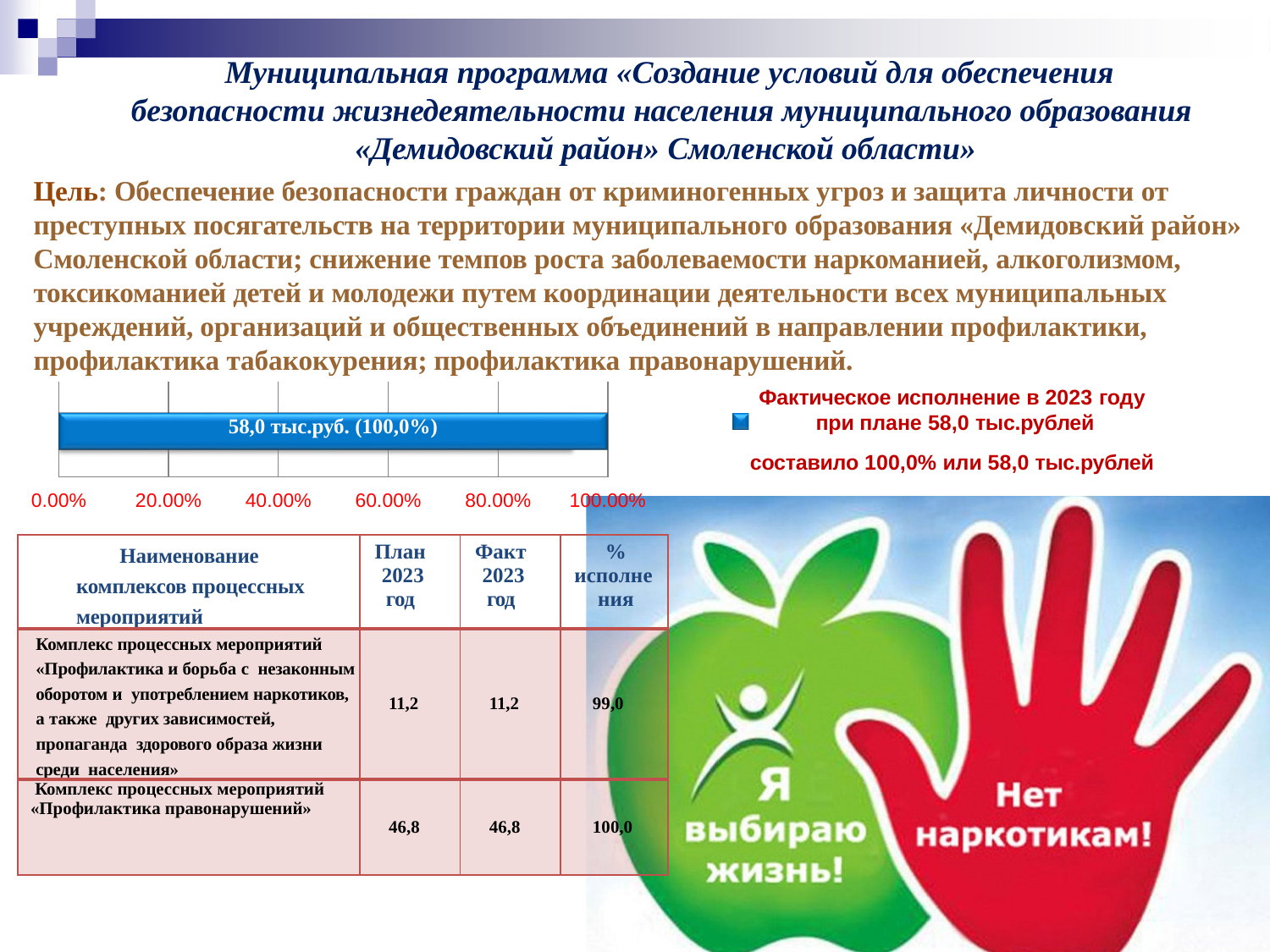

# Муниципальная программа «Создание условий для обеспечения  безопасности жизнедеятельности населения муниципального образования  «Демидовский район» Смоленской области»

Цель: Обеспечение безопасности граждан от криминогенных угроз и защита личности от  преступных посягательств на территории муниципального образования «Демидовский район»  Смоленской области; снижение темпов роста заболеваемости наркоманией, алкоголизмом,  токсикоманией детей и молодежи путем координации деятельности всех муниципальных  учреждений, организаций и общественных объединений в направлении профилактики,  профилактика табакокурения; профилактика правонарушений.
Фактическое исполнение в 2023 году
при плане 58,0 тыс.рублей
составило 100,0% или 58,0 тыс.рублей
|  |  |  |  |  |
| --- | --- | --- | --- | --- |

58,0 тыс.руб. (100,0%)
0.00%
20.00%
40.00%
60.00%
80.00%
100.00%

| Наименование комплексов процессных мероприятий | План 2023 год | Факт 2023 год | % исполне ния |
| --- | --- | --- | --- |
| Комплекс процессных мероприятий «Профилактика и борьба с незаконным оборотом и употреблением наркотиков, а также других зависимостей, пропаганда здорового образа жизни среди населения» | 11,2 | 11,2 | 99,0 |
| Комплекс процессных мероприятий «Профилактика правонарушений» | 46,8 | 46,8 | 100,0 |